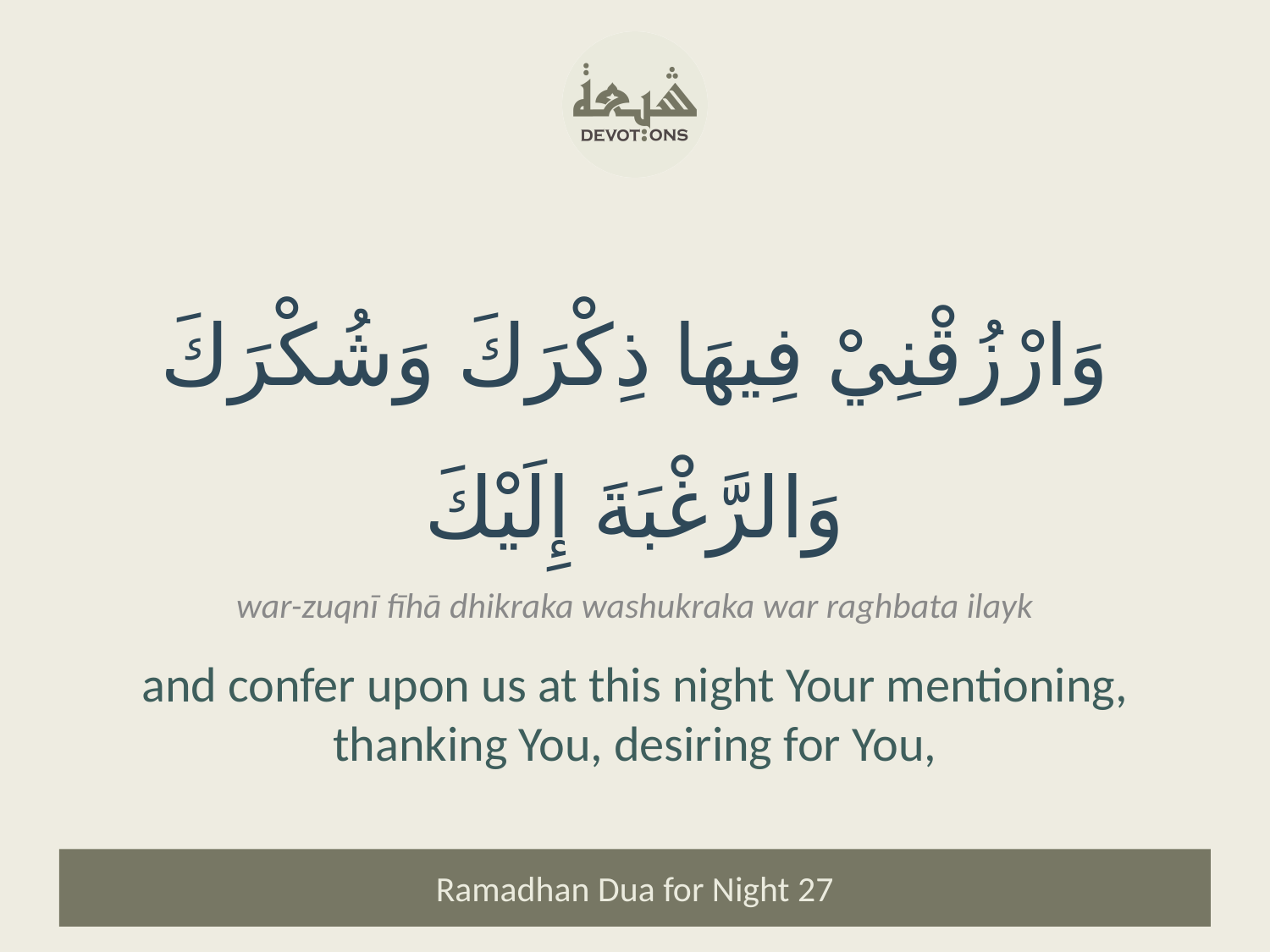

وَارْزُقْنِيْ فِيهَا ذِكْرَكَ وَشُكْرَكَ وَالرَّغْبَةَ إِلَيْكَ
war-zuqnī fīhā dhikraka washukraka war raghbata ilayk
and confer upon us at this night Your mentioning, thanking You, desiring for You,
Ramadhan Dua for Night 27